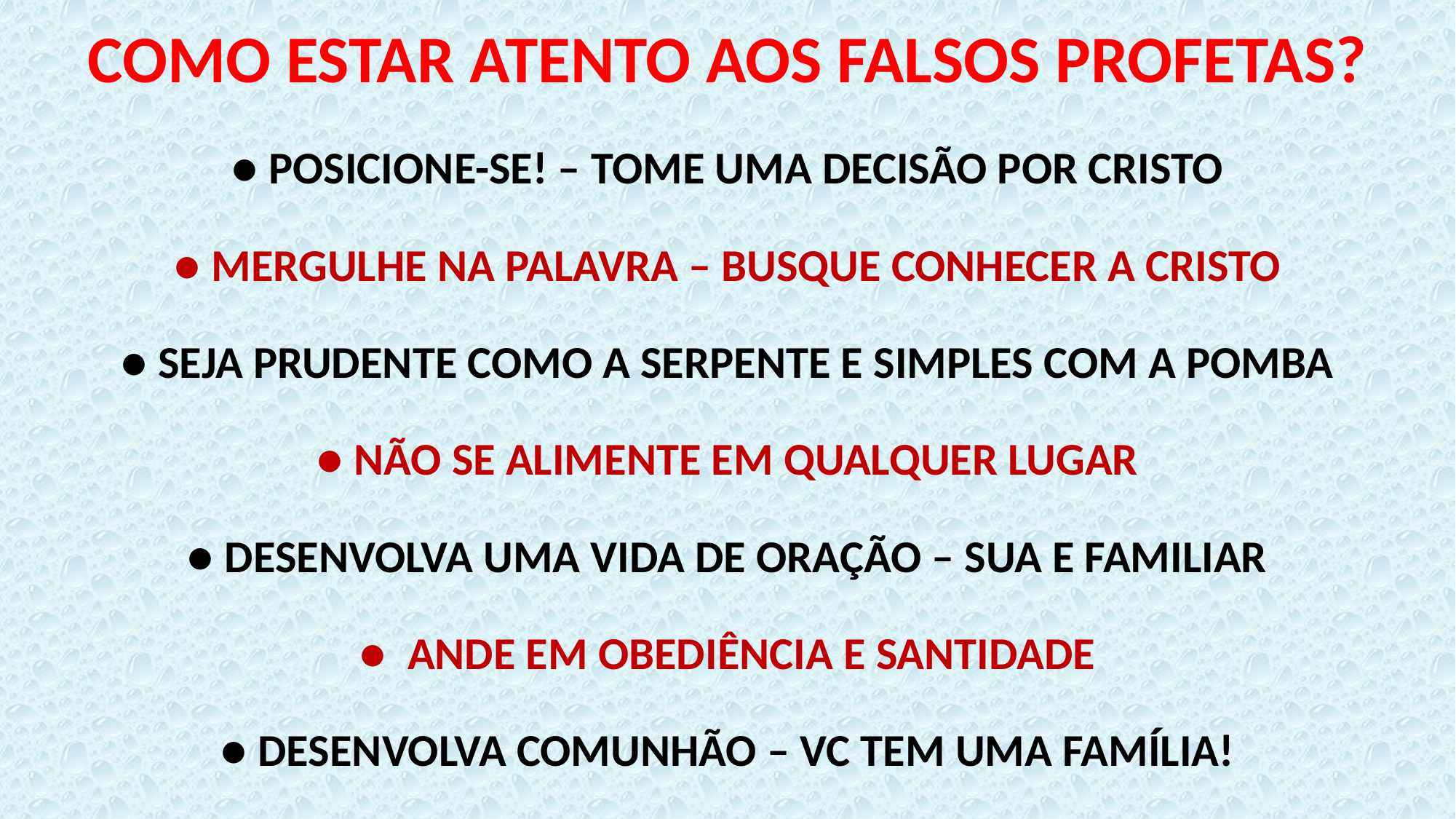

COMO ESTAR ATENTO AOS FALSOS PROFETAS?

● POSICIONE-SE! – TOME UMA DECISÃO POR CRISTO

● MERGULHE NA PALAVRA – BUSQUE CONHECER A CRISTO

● SEJA PRUDENTE COMO A SERPENTE E SIMPLES COM A POMBA

● NÃO SE ALIMENTE EM QUALQUER LUGAR

● DESENVOLVA UMA VIDA DE ORAÇÃO – SUA E FAMILIAR

●  ANDE EM OBEDIÊNCIA E SANTIDADE

● DESENVOLVA COMUNHÃO – VC TEM UMA FAMÍLIA!